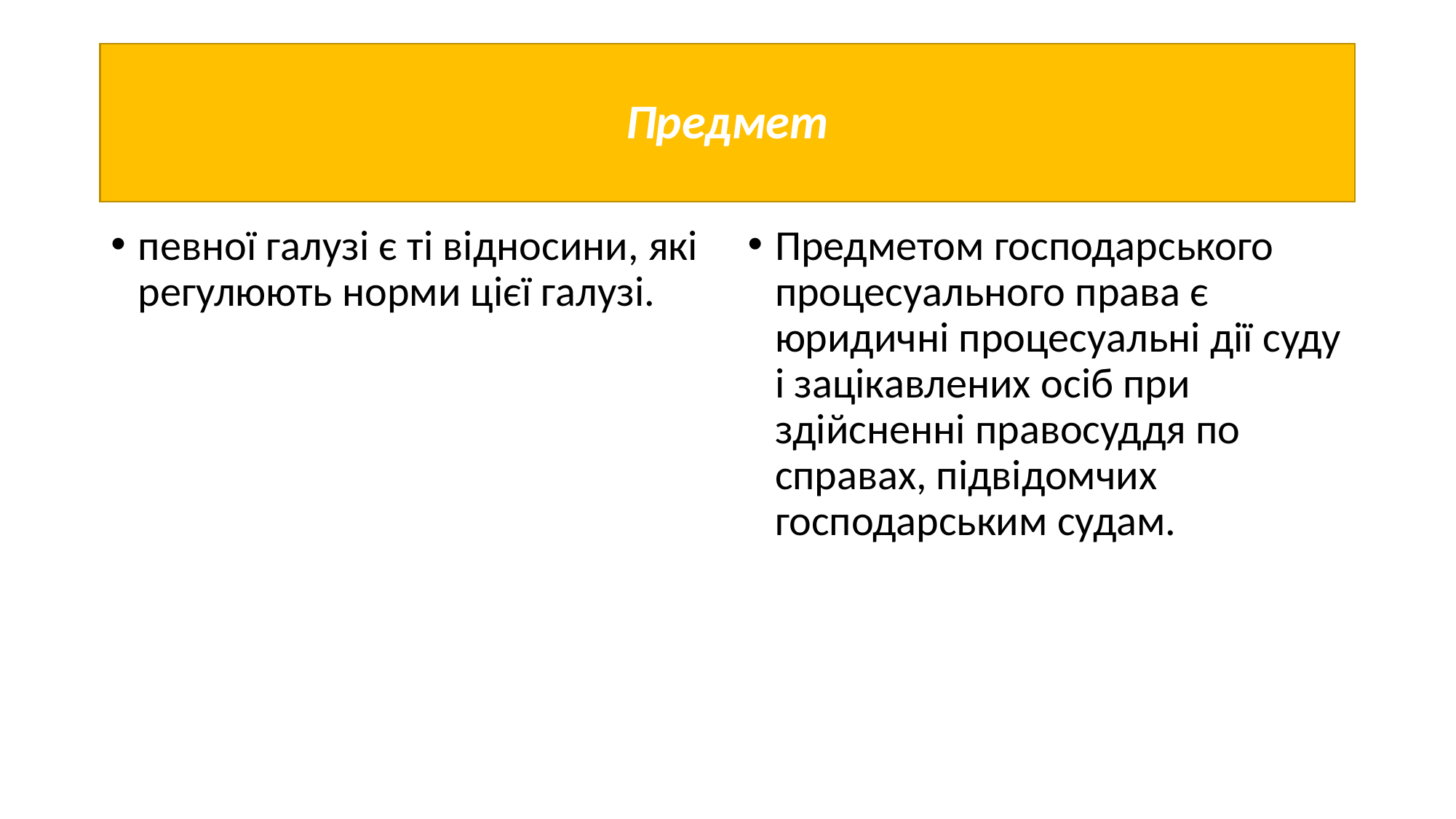

# Предмет
певної галузі є ті відносини, які регулюють норми цієї галузі.
Предметом господарського процесуального права є юридичні процесуальні дії суду і зацікавлених осіб при здійсненні правосуддя по справах, підвідомчих господарським судам.